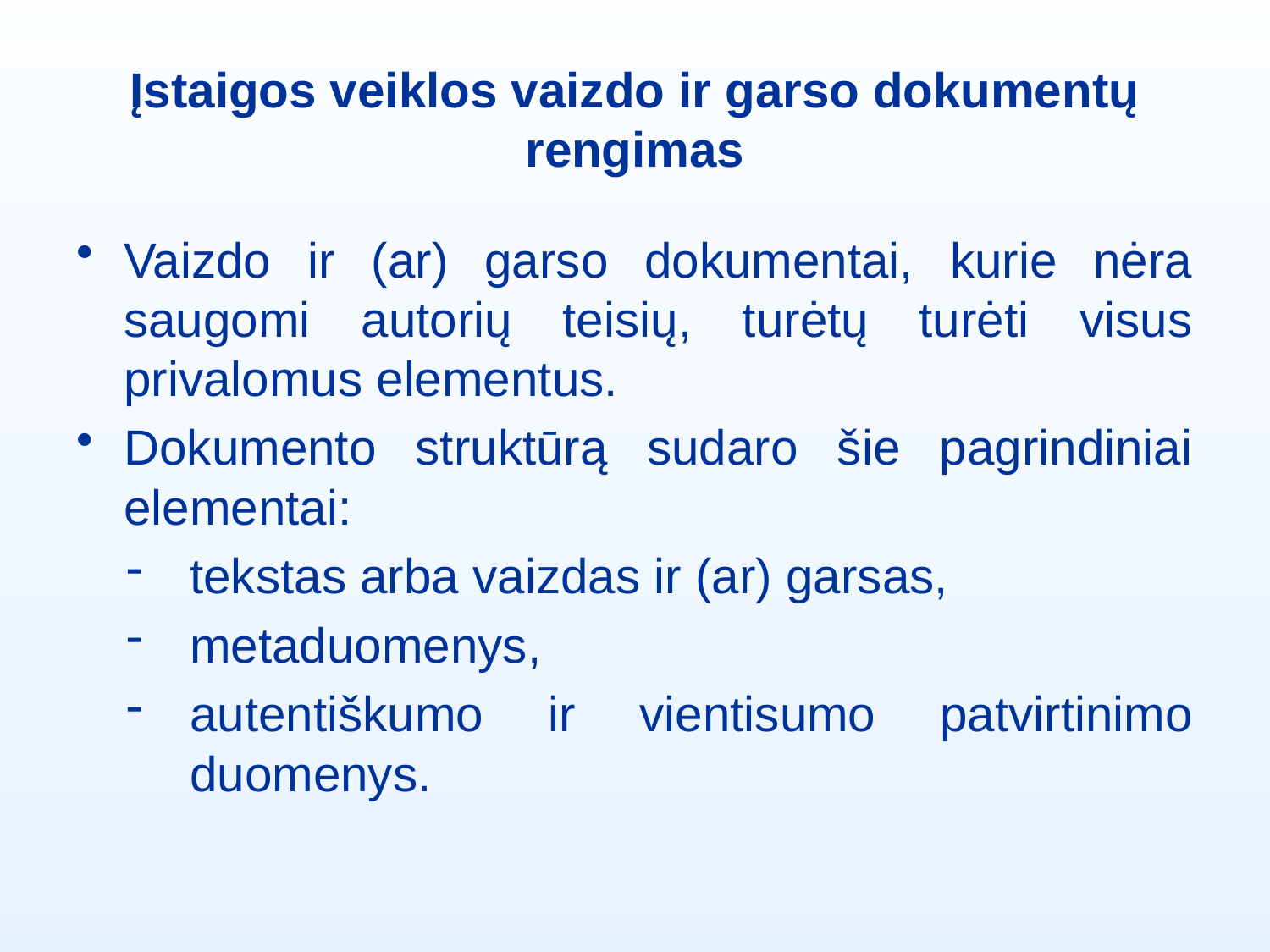

# Įstaigos veiklos vaizdo ir garso dokumentų rengimas
Vaizdo ir (ar) garso dokumentai, kurie nėra saugomi autorių teisių, turėtų turėti visus privalomus elementus.
Dokumento struktūrą sudaro šie pagrindiniai elementai:
tekstas arba vaizdas ir (ar) garsas,
metaduomenys,
autentiškumo ir vientisumo patvirtinimo duomenys.